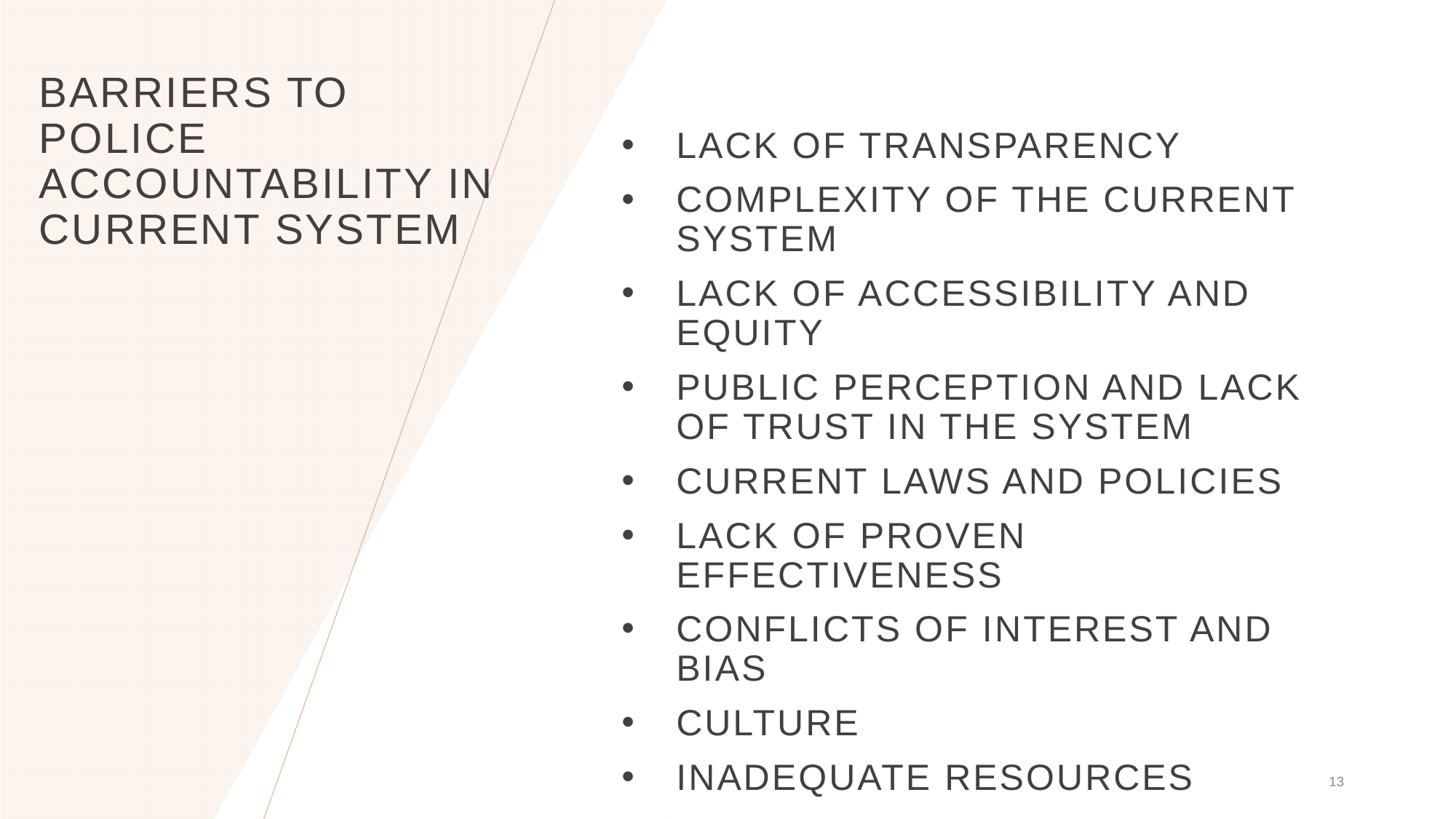

# Barriers to police accountability in current system
Lack of transparency
Complexity of the current system
Lack of accessibility and equity
Public perception and lack of trust in the system
Current laws and policies
Lack of proven effectiveness
Conflicts of interest and bias
Culture
Inadequate resources
13